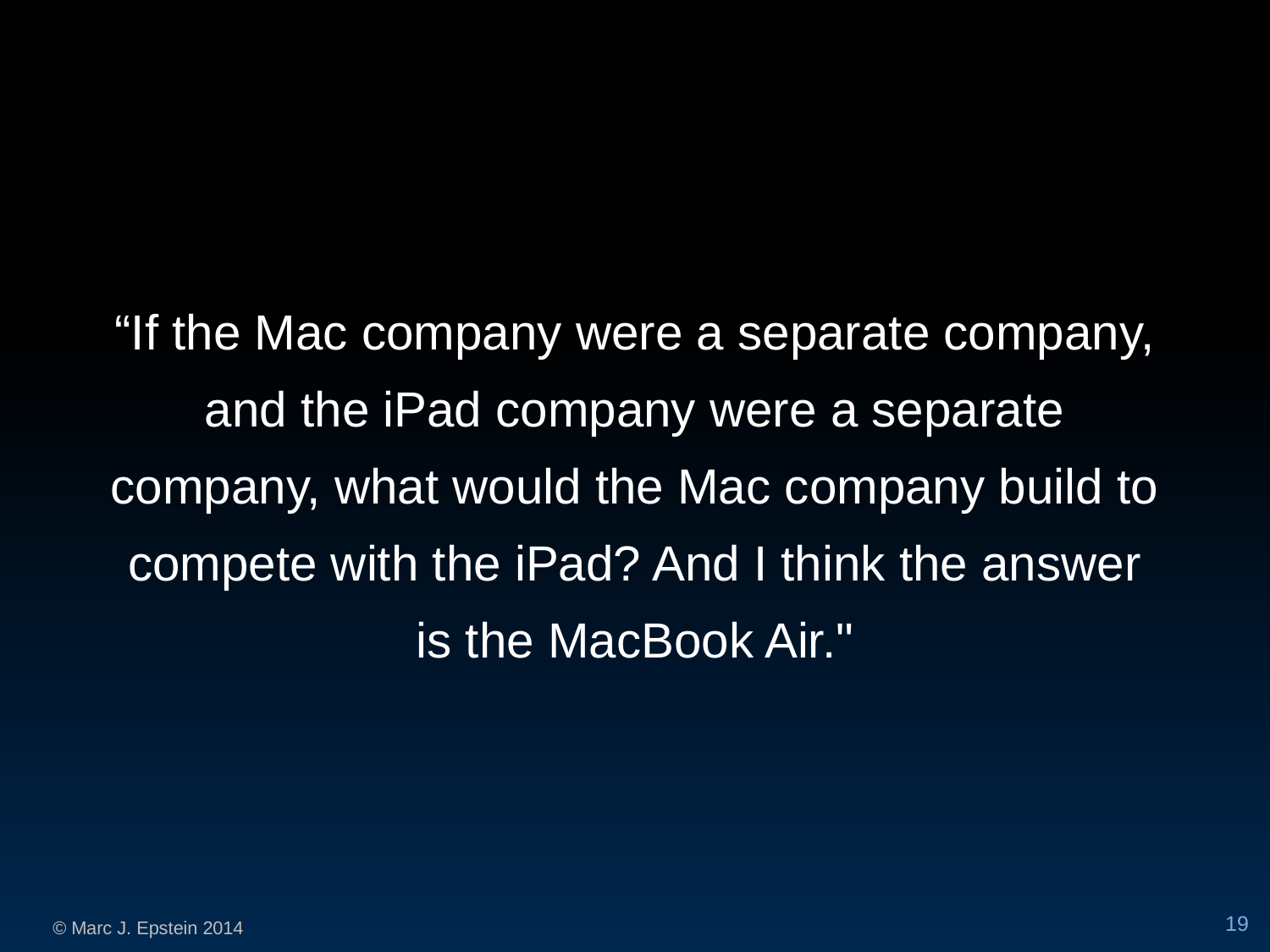

“If the Mac company were a separate company, and the iPad company were a separate company, what would the Mac company build to compete with the iPad? And I think the answer is the MacBook Air."
19